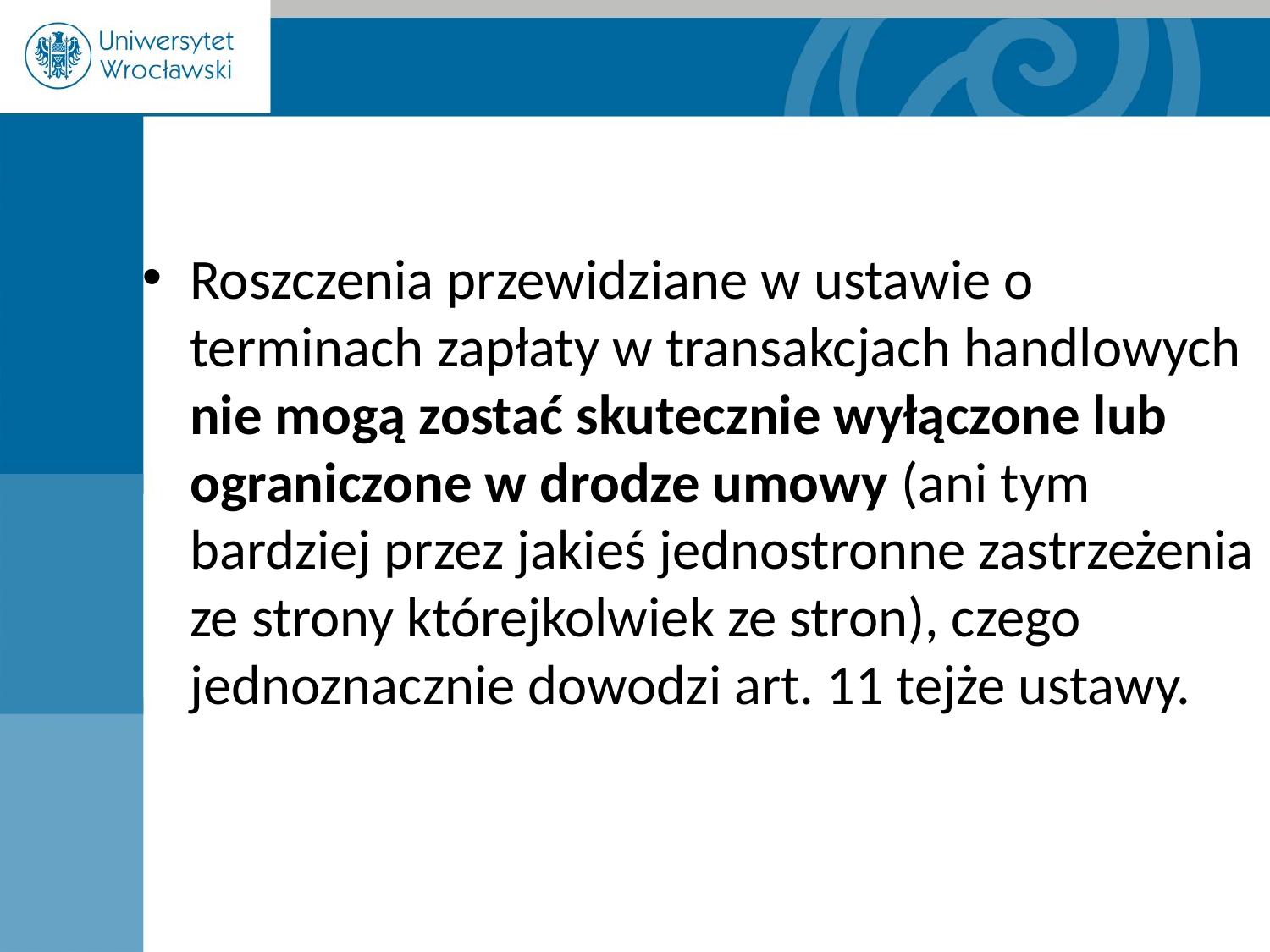

Roszczenia przewidziane w ustawie o terminach zapłaty w transakcjach handlowych nie mogą zostać skutecznie wyłączone lub ograniczone w drodze umowy (ani tym bardziej przez jakieś jednostronne zastrzeżenia ze strony którejkolwiek ze stron), czego jednoznacznie dowodzi art. 11 tejże ustawy.